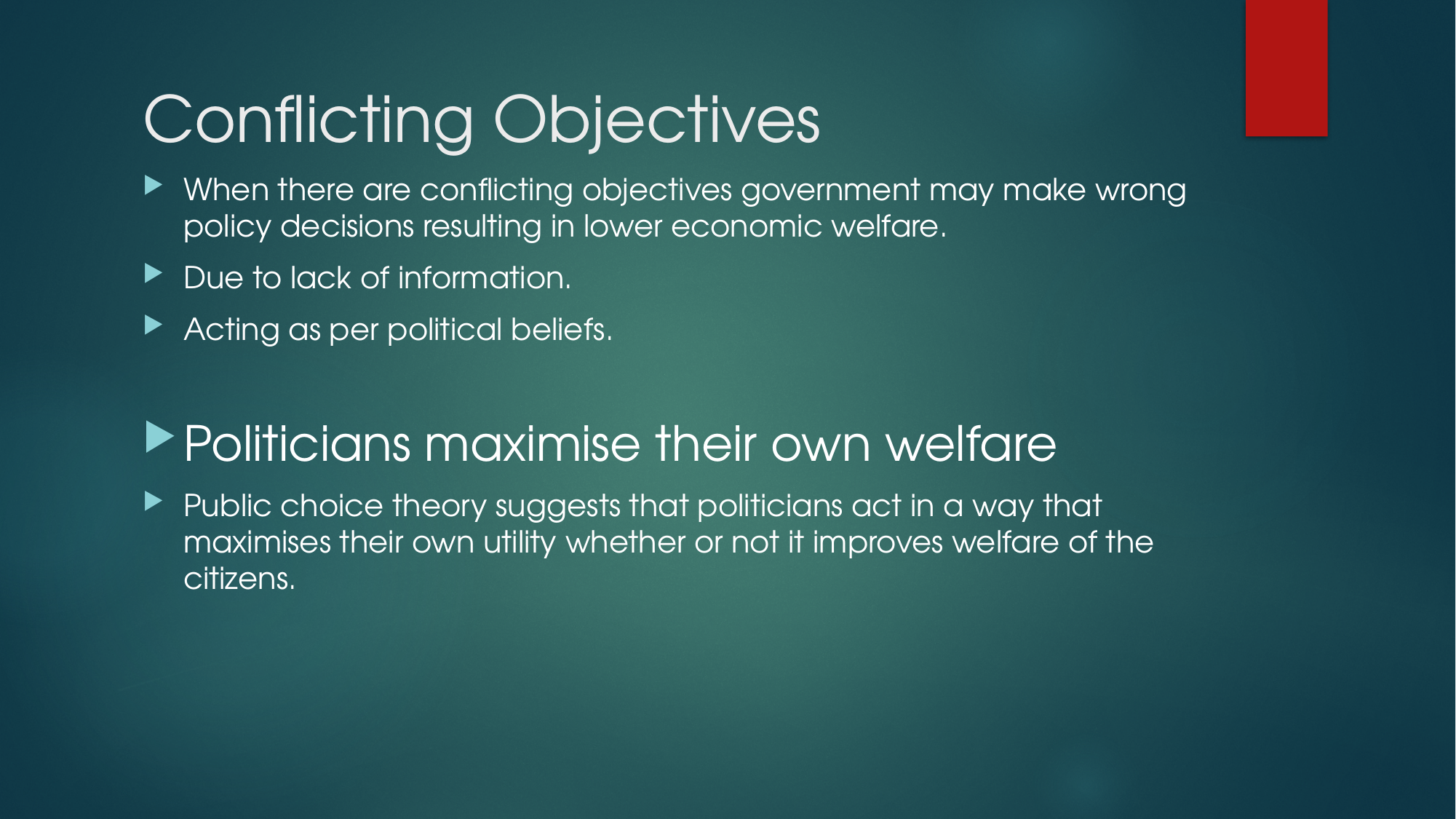

# Conflicting Objectives
When there are conflicting objectives government may make wrong policy decisions resulting in lower economic welfare.
Due to lack of information.
Acting as per political beliefs.

Politicians maximise their own welfare
Public choice theory suggests that politicians act in a way that maximises their own utility whether or not it improves welfare of the citizens.